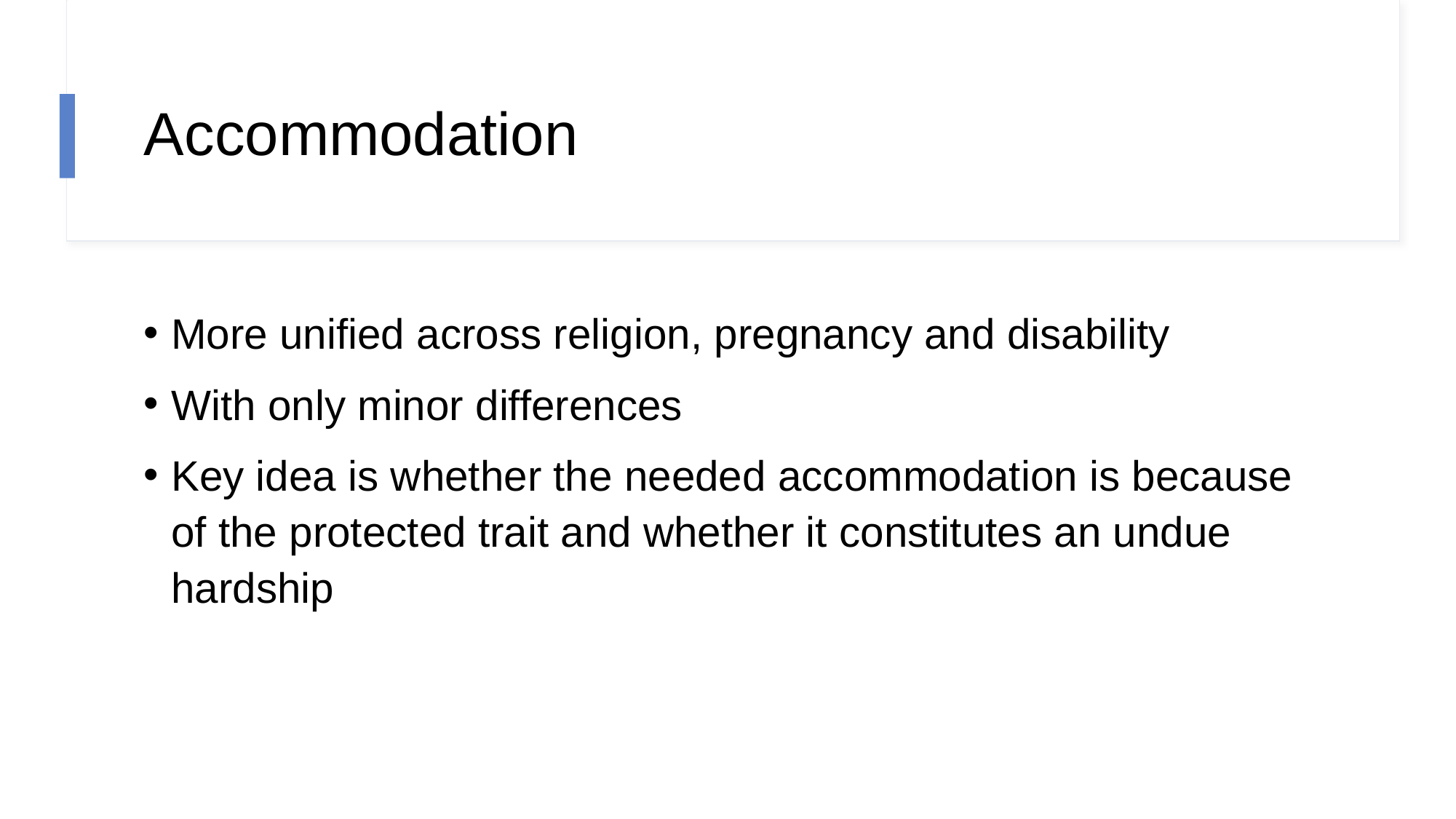

# Accommodation
More unified across religion, pregnancy and disability
With only minor differences
Key idea is whether the needed accommodation is because of the protected trait and whether it constitutes an undue hardship